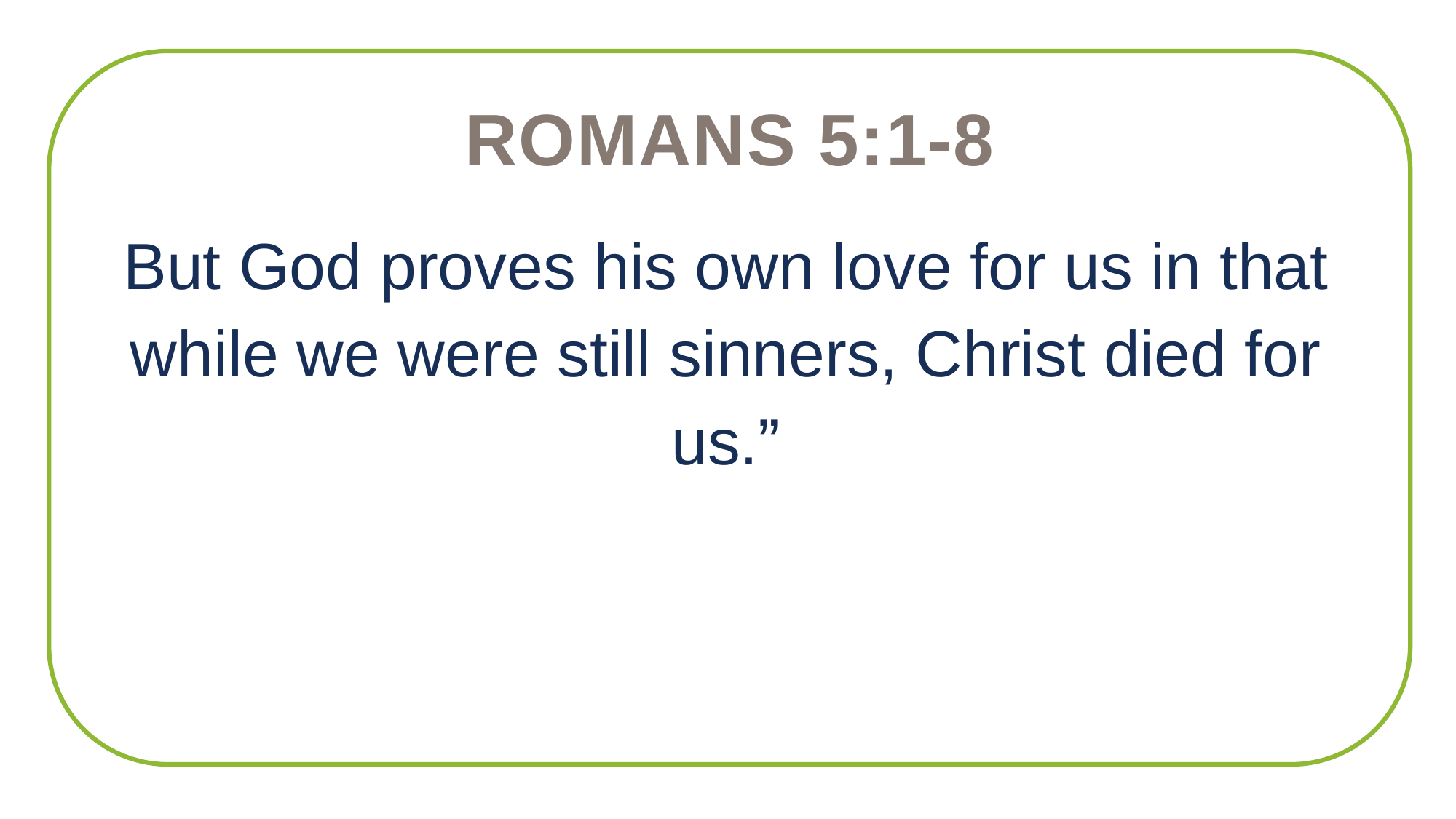

Romans 5:1-8
But God proves his own love for us in that while we were still sinners, Christ died for us.”